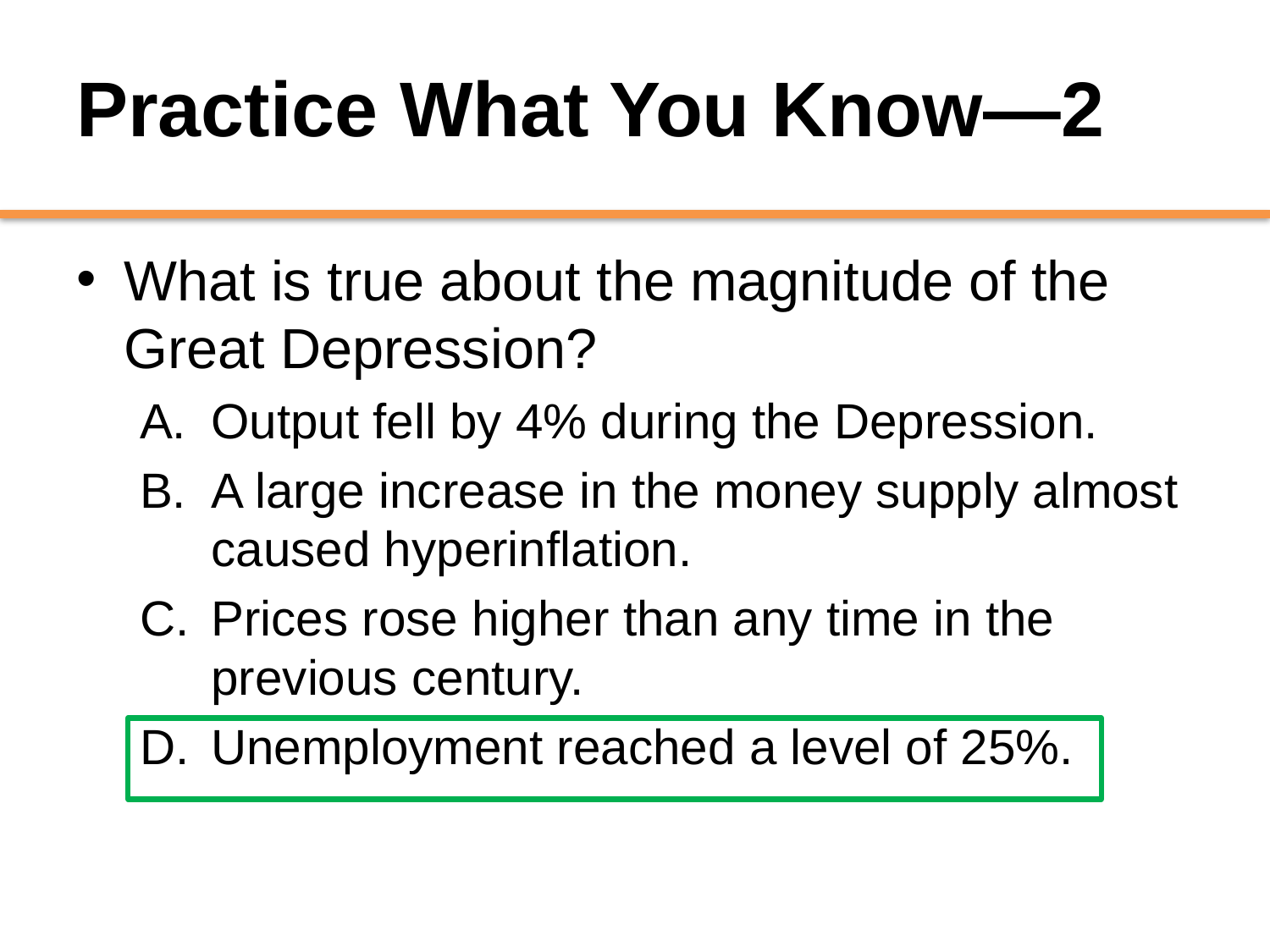

# Practice What You Know—2
What is true about the magnitude of the Great Depression?
Output fell by 4% during the Depression.
A large increase in the money supply almost caused hyperinflation.
Prices rose higher than any time in the previous century.
Unemployment reached a level of 25%.